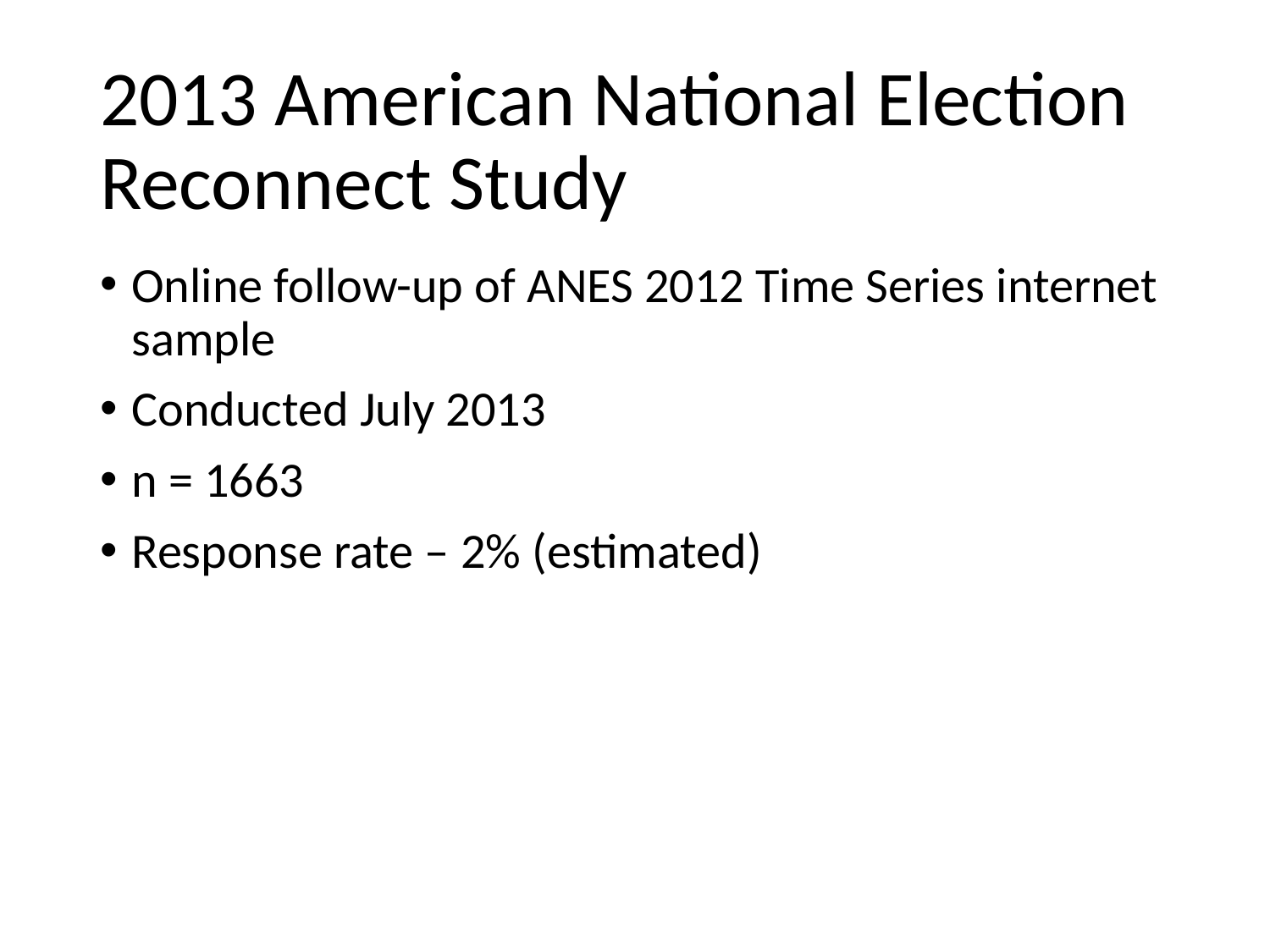

# 2013 American National Election Reconnect Study
Online follow-up of ANES 2012 Time Series internet sample
Conducted July 2013
n = 1663
Response rate – 2% (estimated)